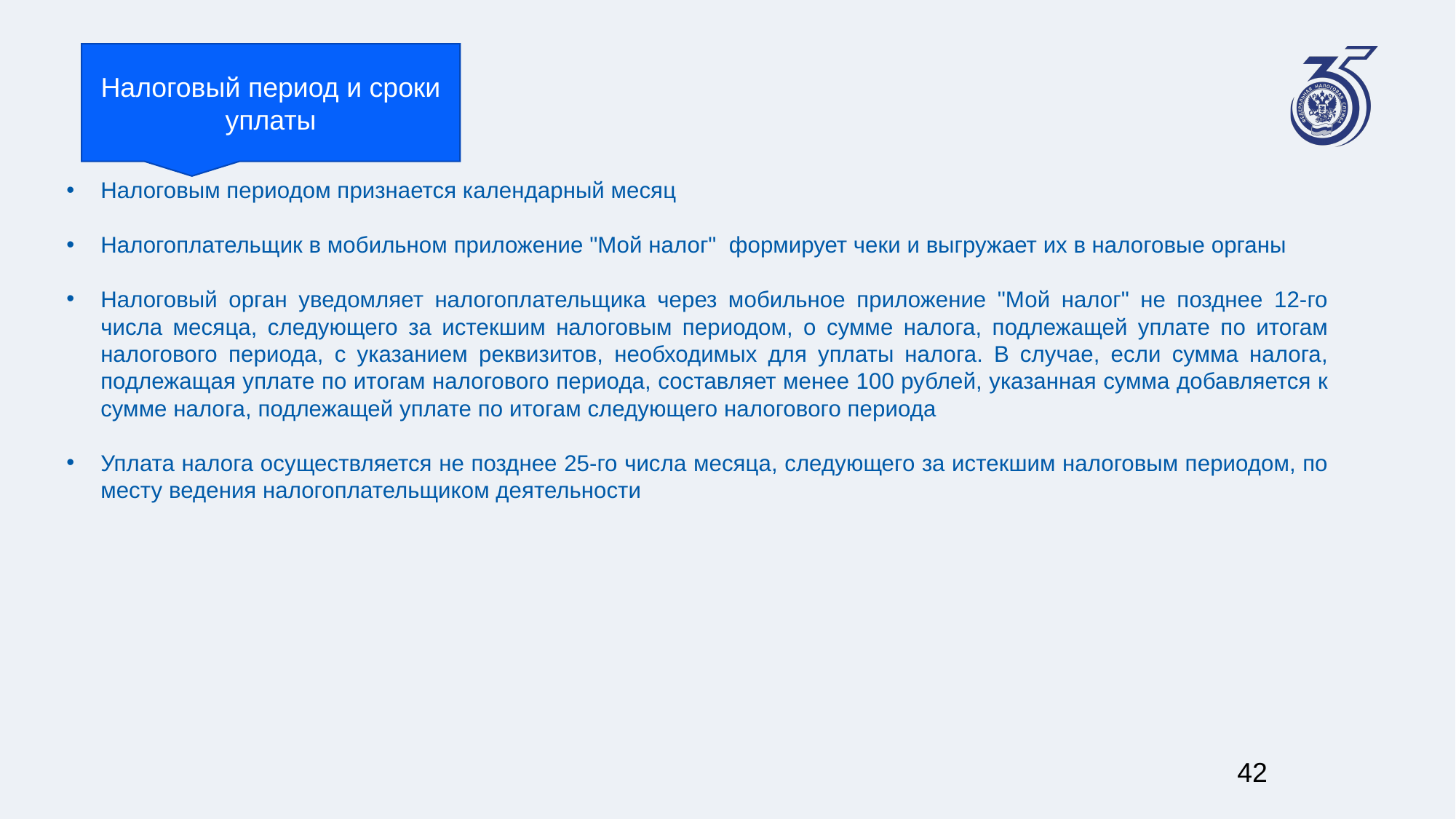

Налоговый период и сроки уплаты

Налоговым периодом признается календарный месяц

Налогоплательщик в мобильном приложение "Мой налог"  формирует чеки и выгружает их в налоговые органы

Налоговый орган уведомляет налогоплательщика через мобильное приложение "Мой налог" не позднее 12-го числа месяца, следующего за истекшим налоговым периодом, о сумме налога, подлежащей уплате по итогам налогового периода, с указанием реквизитов, необходимых для уплаты налога. В случае, если сумма налога, подлежащая уплате по итогам налогового периода, составляет менее 100 рублей, указанная сумма добавляется к сумме налога, подлежащей уплате по итогам следующего налогового периода

Уплата налога осуществляется не позднее 25-го числа месяца, следующего за истекшим налоговым периодом, по месту ведения налогоплательщиком деятельности

42